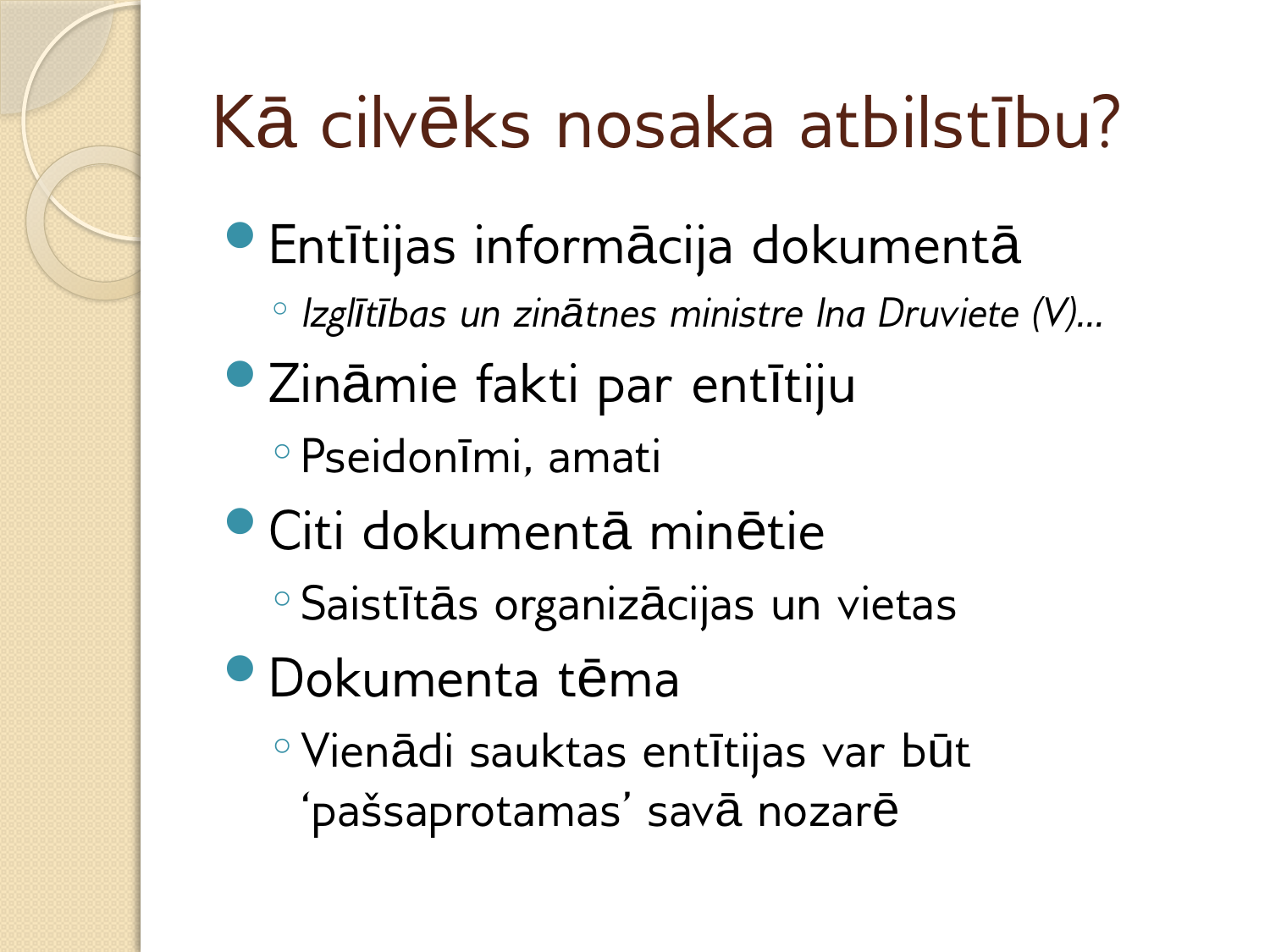

# Kā cilvēks nosaka atbilstību?
Entītijas informācija dokumentā
Izglītības un zinātnes ministre Ina Druviete (V)...
Zināmie fakti par entītiju
Pseidonīmi, amati
Citi dokumentā minētie
Saistītās organizācijas un vietas
Dokumenta tēma
Vienādi sauktas entītijas var būt ‘pašsaprotamas’ savā nozarē